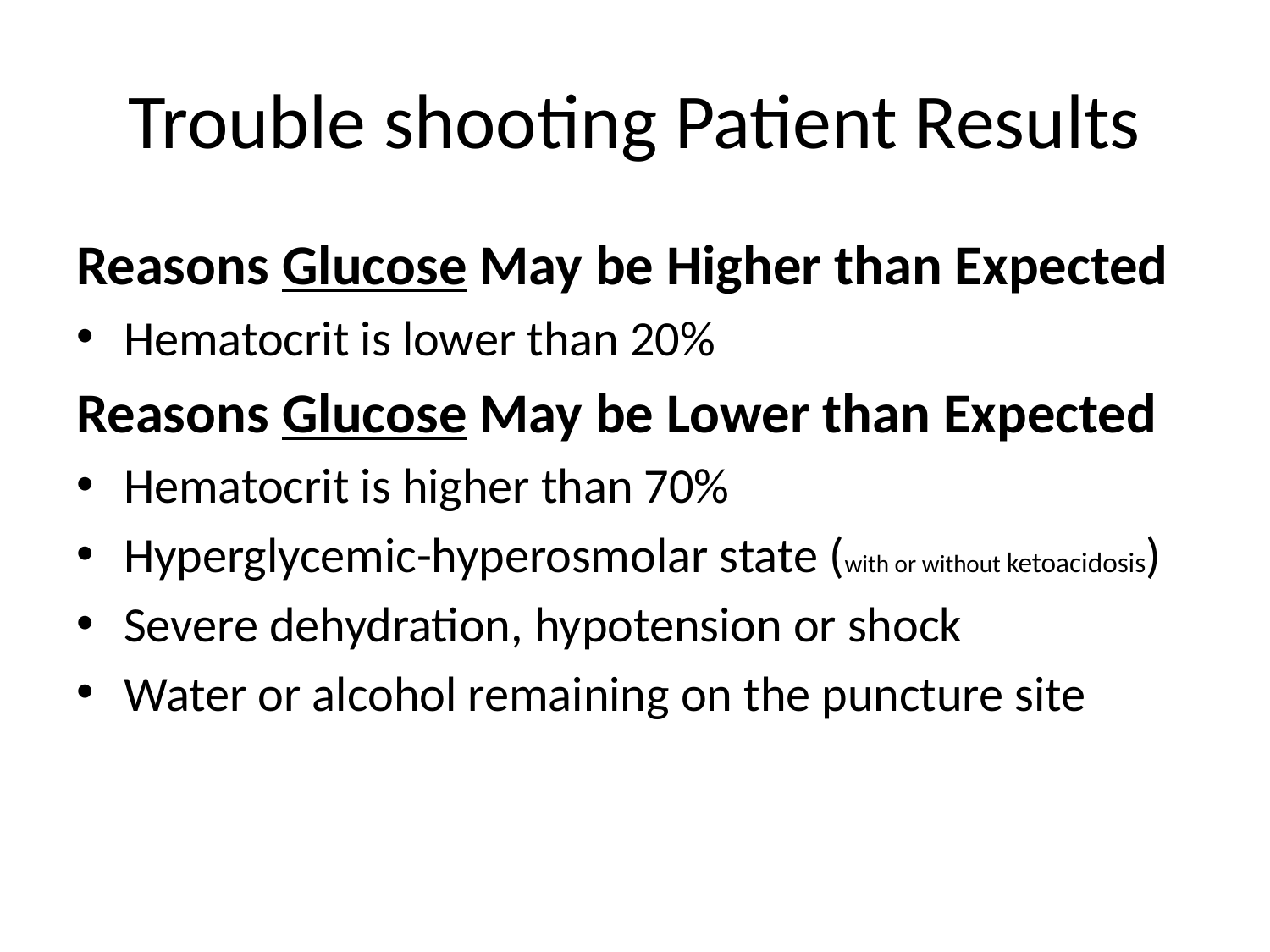

# Trouble shooting Patient Results
Reasons Glucose May be Higher than Expected
Hematocrit is lower than 20%
Reasons Glucose May be Lower than Expected
Hematocrit is higher than 70%
Hyperglycemic-hyperosmolar state (with or without ketoacidosis)
Severe dehydration, hypotension or shock
Water or alcohol remaining on the puncture site